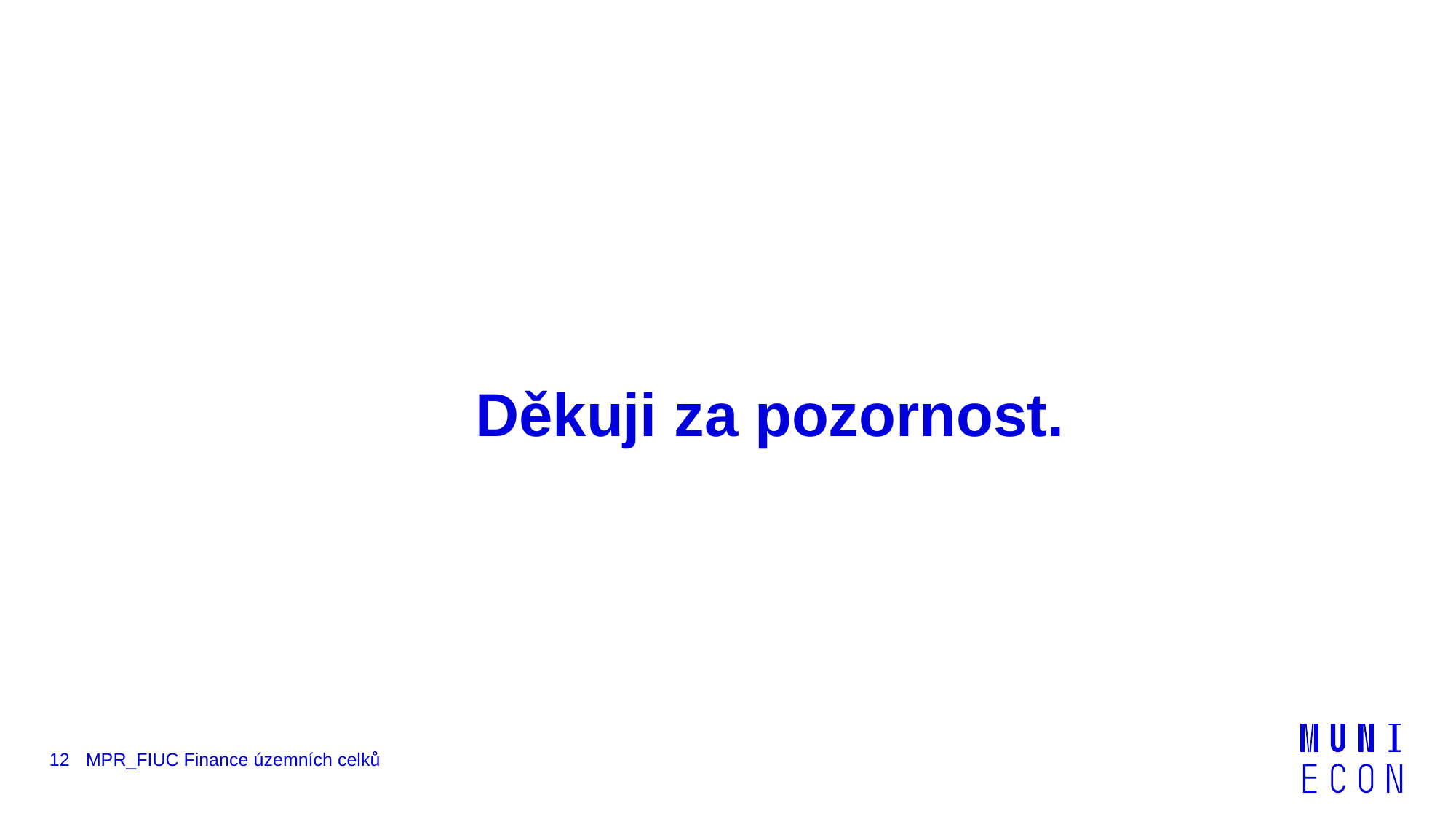

# Děkuji za pozornost.
12
MPR_FIUC Finance územních celků